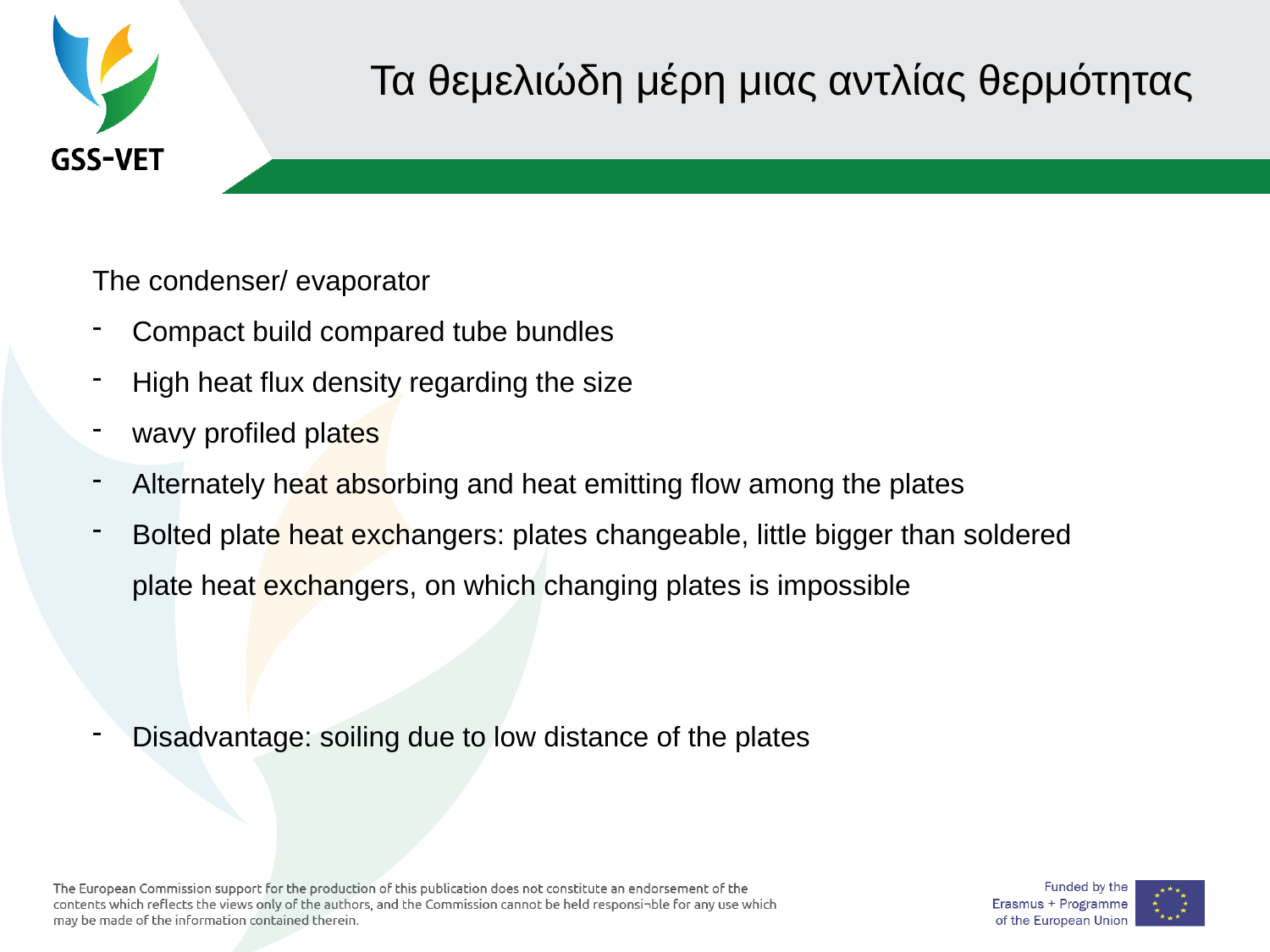

38
# Τα θεμελιώδη μέρη μιας αντλίας θερμότητας

The condenser/ evaporator
Compact build compared tube bundles
High heat flux density regarding the size
wavy profiled plates
Alternately heat absorbing and heat emitting flow among the plates
Bolted plate heat exchangers: plates changeable, little bigger than soldered
plate heat exchangers, on which changing plates is impossible

Disadvantage: soiling due to low distance of the plates